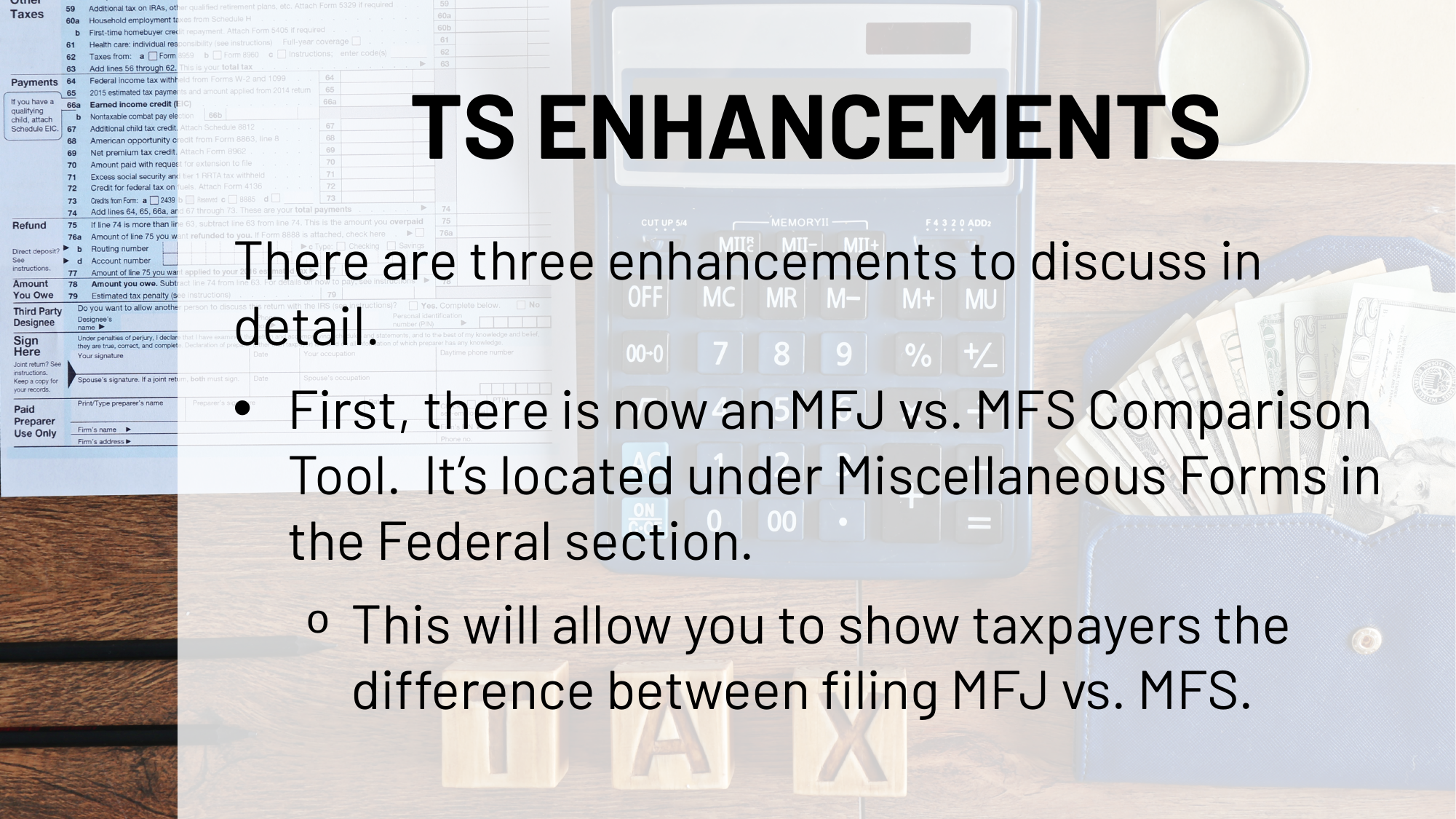

# TS ENHANCEMENTS
There are three enhancements to discuss in detail.
First, there is now an MFJ vs. MFS Comparison Tool.  It’s located under Miscellaneous Forms in the Federal section.
This will allow you to show taxpayers the difference between filing MFJ vs. MFS.